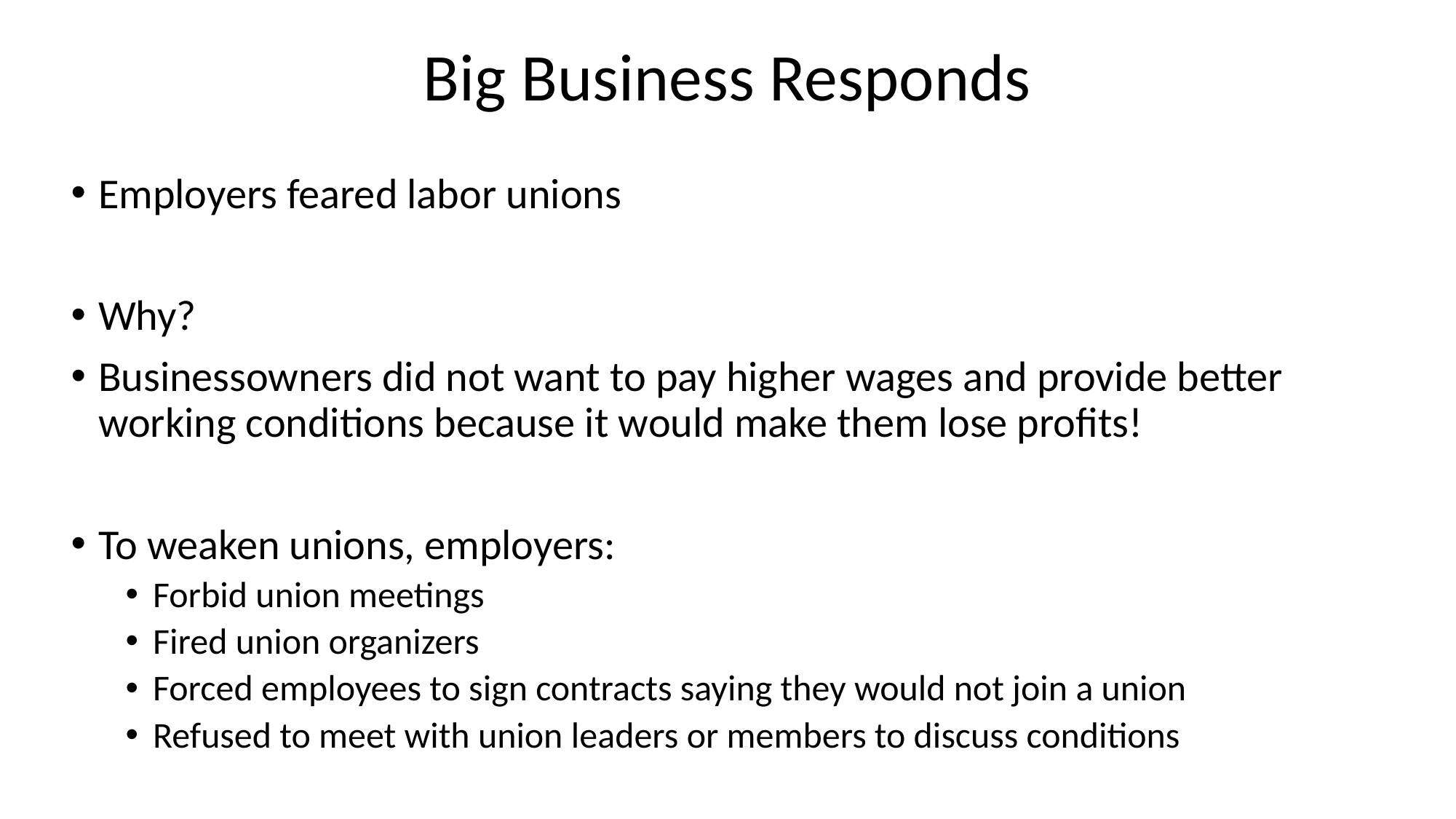

# Big Business Responds
Employers feared labor unions

Why?
Businessowners did not want to pay higher wages and provide better working conditions because it would make them lose profits!

To weaken unions, employers:
Forbid union meetings
Fired union organizers
Forced employees to sign contracts saying they would not join a union
Refused to meet with union leaders or members to discuss conditions